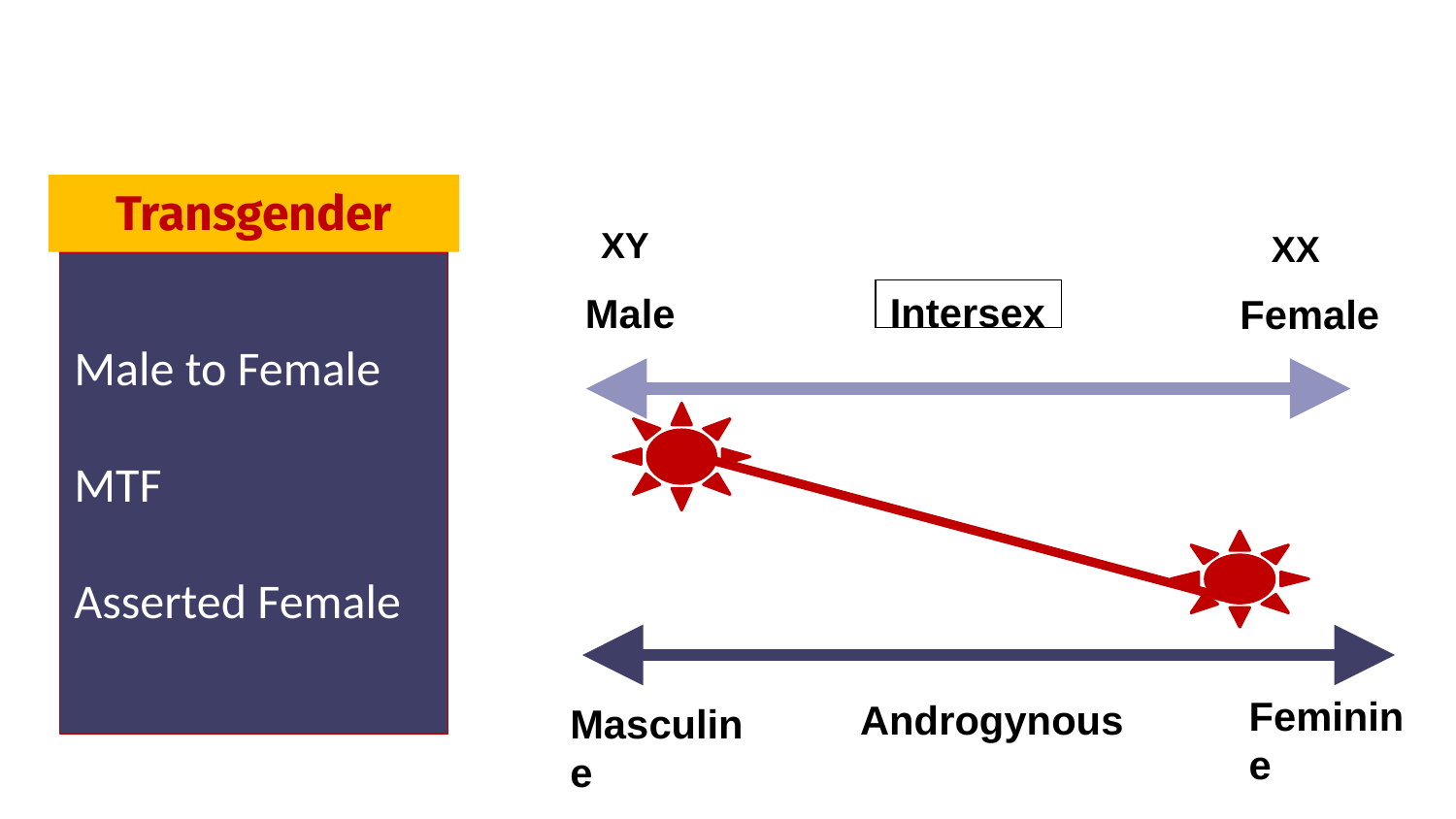

Transgender
XY
XX

Male to Female

MTF

Asserted Female
Intersex
Male
Female

Feminine
Androgynous
Masculine